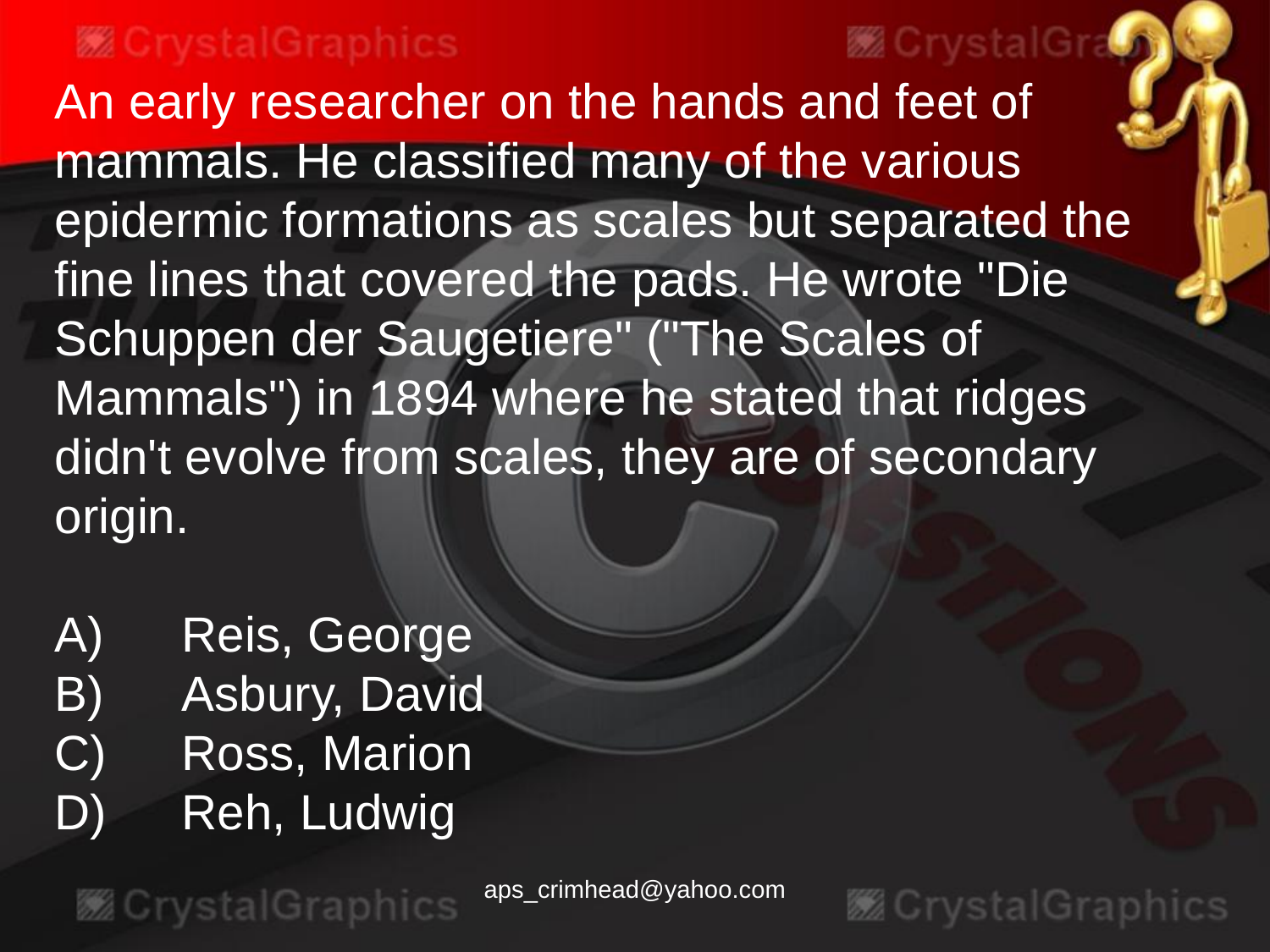

An early researcher on the hands and feet of mammals. He classified many of the various epidermic formations as scales but separated the fine lines that covered the pads. He wrote "Die Schuppen der Saugetiere" ("The Scales of Mammals") in 1894 where he stated that ridges didn't evolve from scales, they are of secondary origin.

A)	Reis, George
B)	Asbury, David
C)	Ross, Marion
D)	Reh, Ludwig
aps_crimhead@yahoo.com